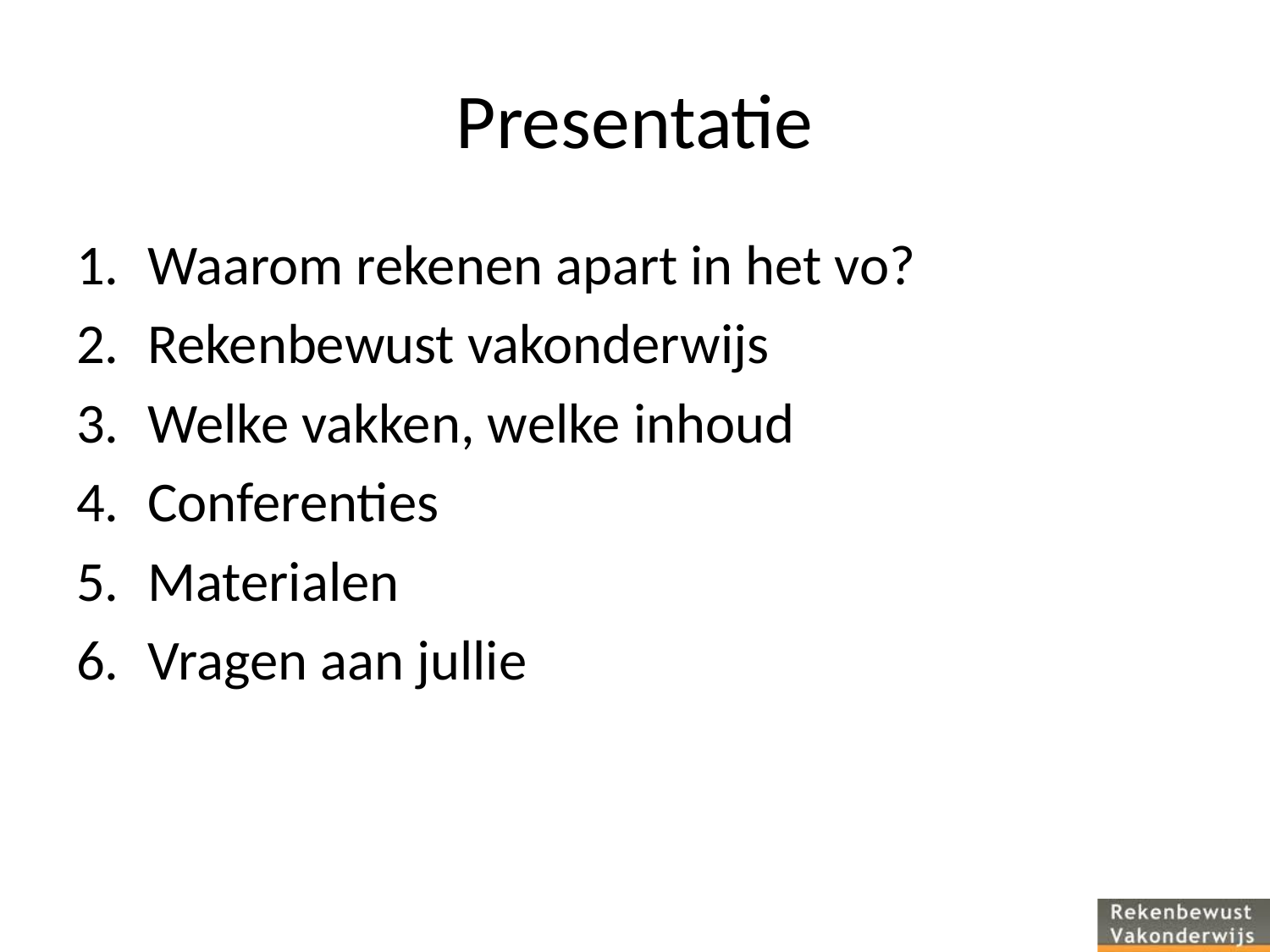

# Presentatie
Waarom rekenen apart in het vo?
Rekenbewust vakonderwijs
Welke vakken, welke inhoud
Conferenties
Materialen
Vragen aan jullie